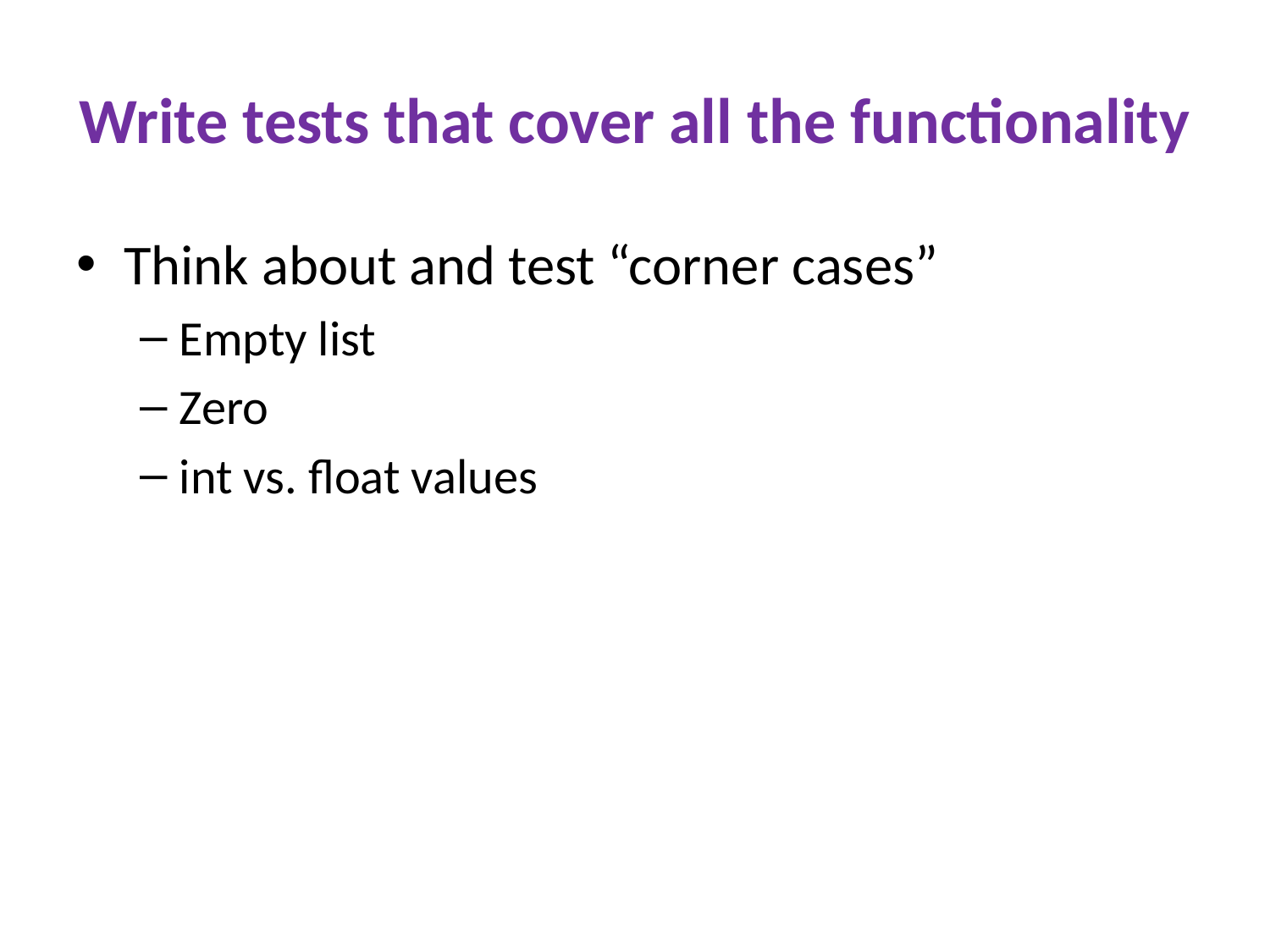

# Write tests that cover all the functionality
Think about and test “corner cases”
Empty list
Zero
int vs. float values